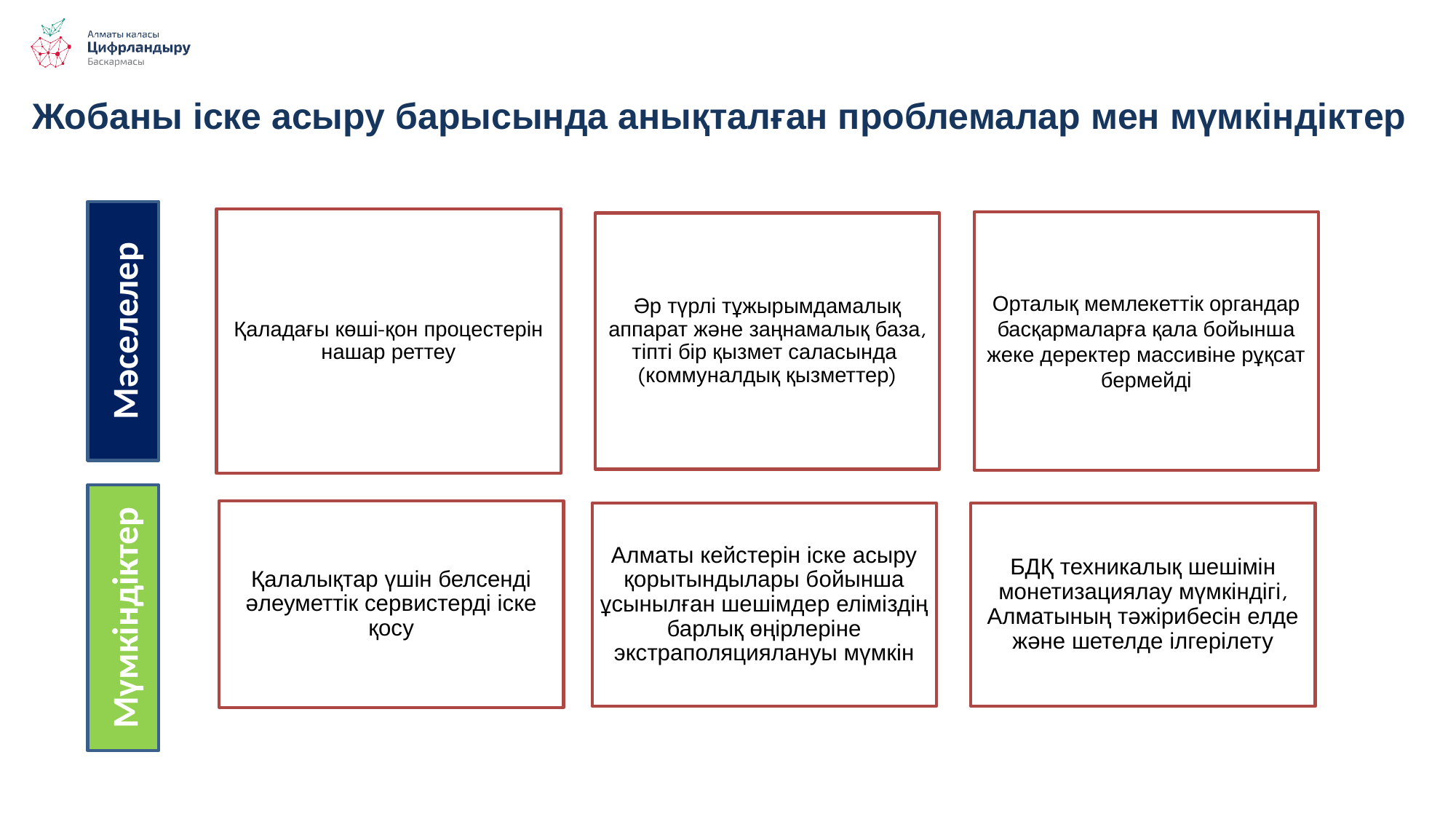

Жобаны іске асыру барысында анықталған проблемалар мен мүмкіндіктер
Қаладағы көші-қон процестерін нашар реттеу
Әр түрлі тұжырымдамалық аппарат және заңнамалық база, тіпті бір қызмет саласында
(коммуналдық қызметтер)
Орталық мемлекеттік органдар басқармаларға қала бойынша жеке деректер массивіне рұқсат бермейді
Алматы кейстерін іске асыру қорытындылары бойынша ұсынылған шешімдер еліміздің барлық өңірлеріне экстраполяциялануы мүмкін
БДҚ техникалық шешімін монетизациялау мүмкіндігі, Алматының тәжірибесін елде және шетелде ілгерілету
Қалалықтар үшін белсенді әлеуметтік сервистерді іске қосу
Мәселелер
Мүмкіндіктер